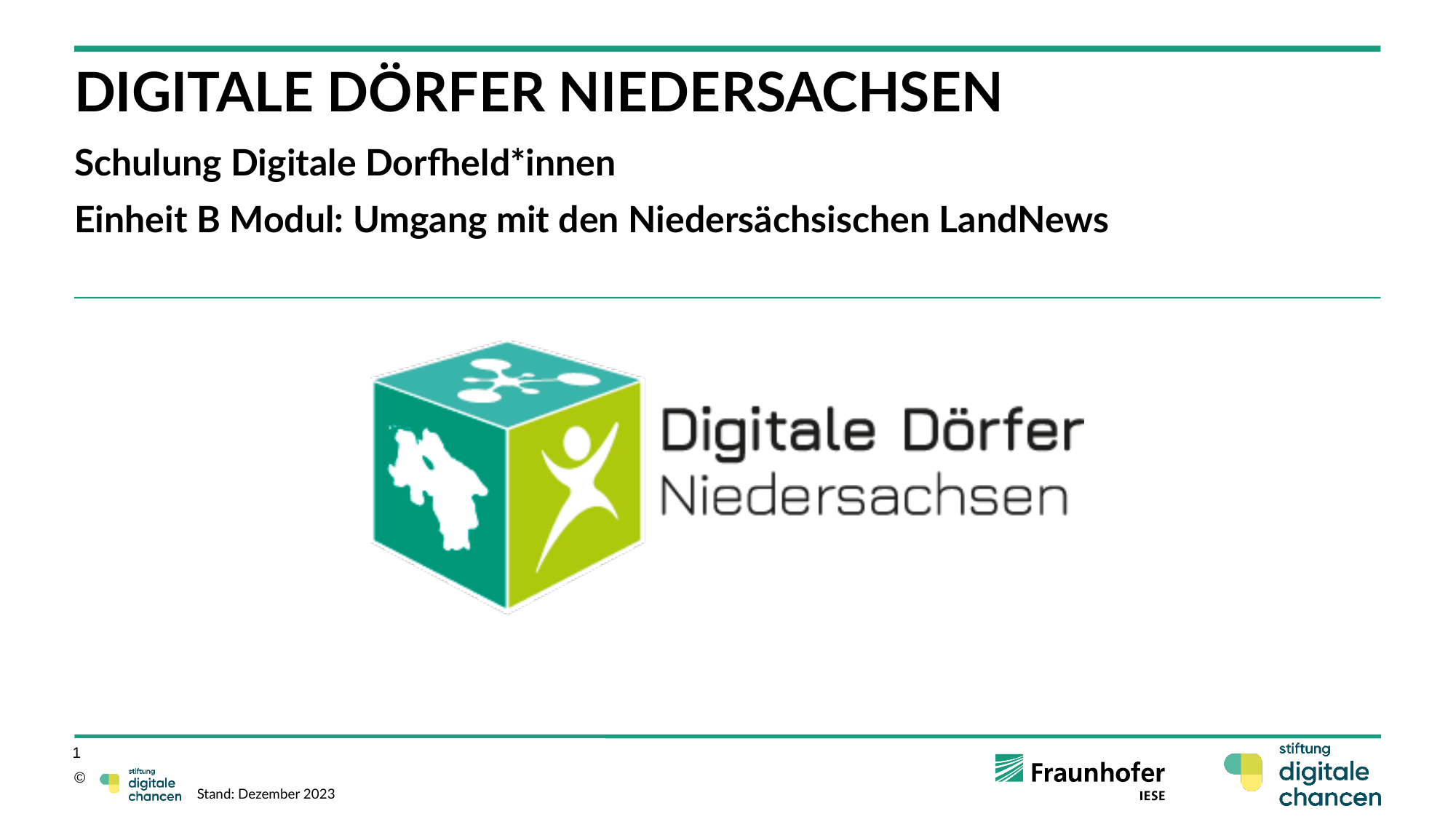

# Digitale Dörfer Niedersachsen
Schulung Digitale Dorfheld*innen
Einheit B Modul: Umgang mit den Niedersächsischen LandNews